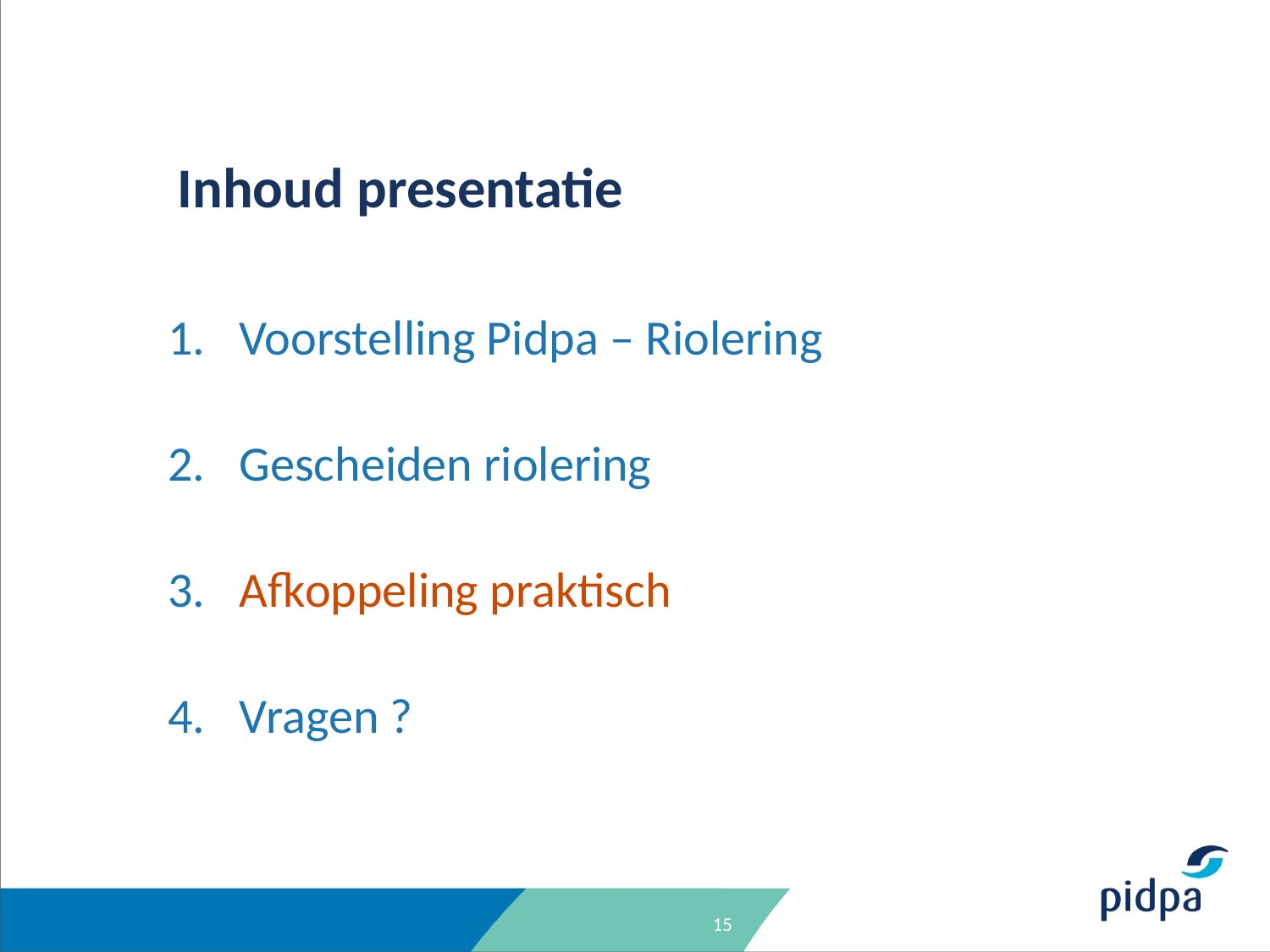

# Inhoud presentatie
Voorstelling Pidpa – Riolering

Gescheiden riolering

Afkoppeling praktisch

Vragen ?